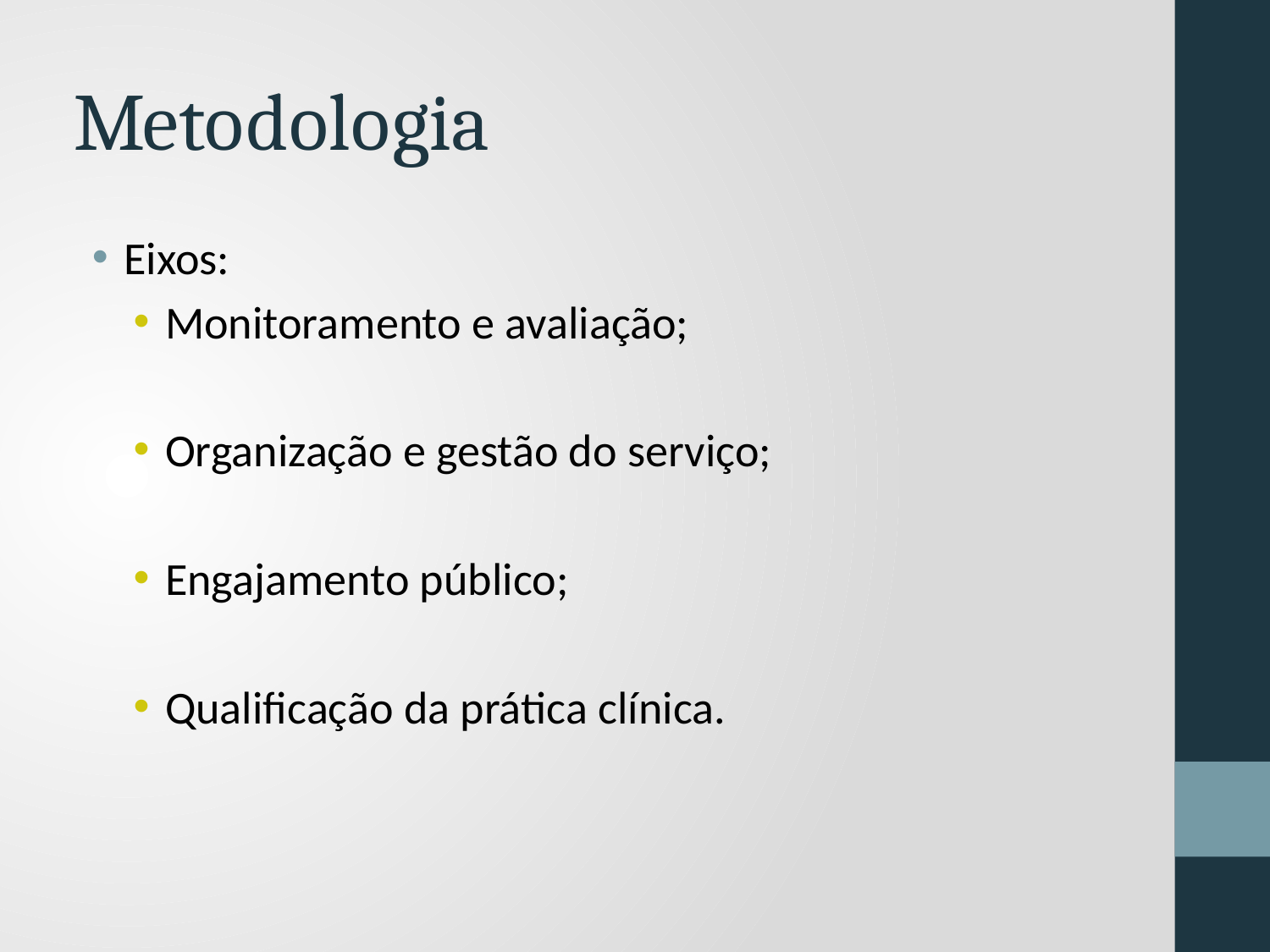

# Metodologia
Eixos:
Monitoramento e avaliação;

Organização e gestão do serviço;

Engajamento público;

Qualificação da prática clínica.